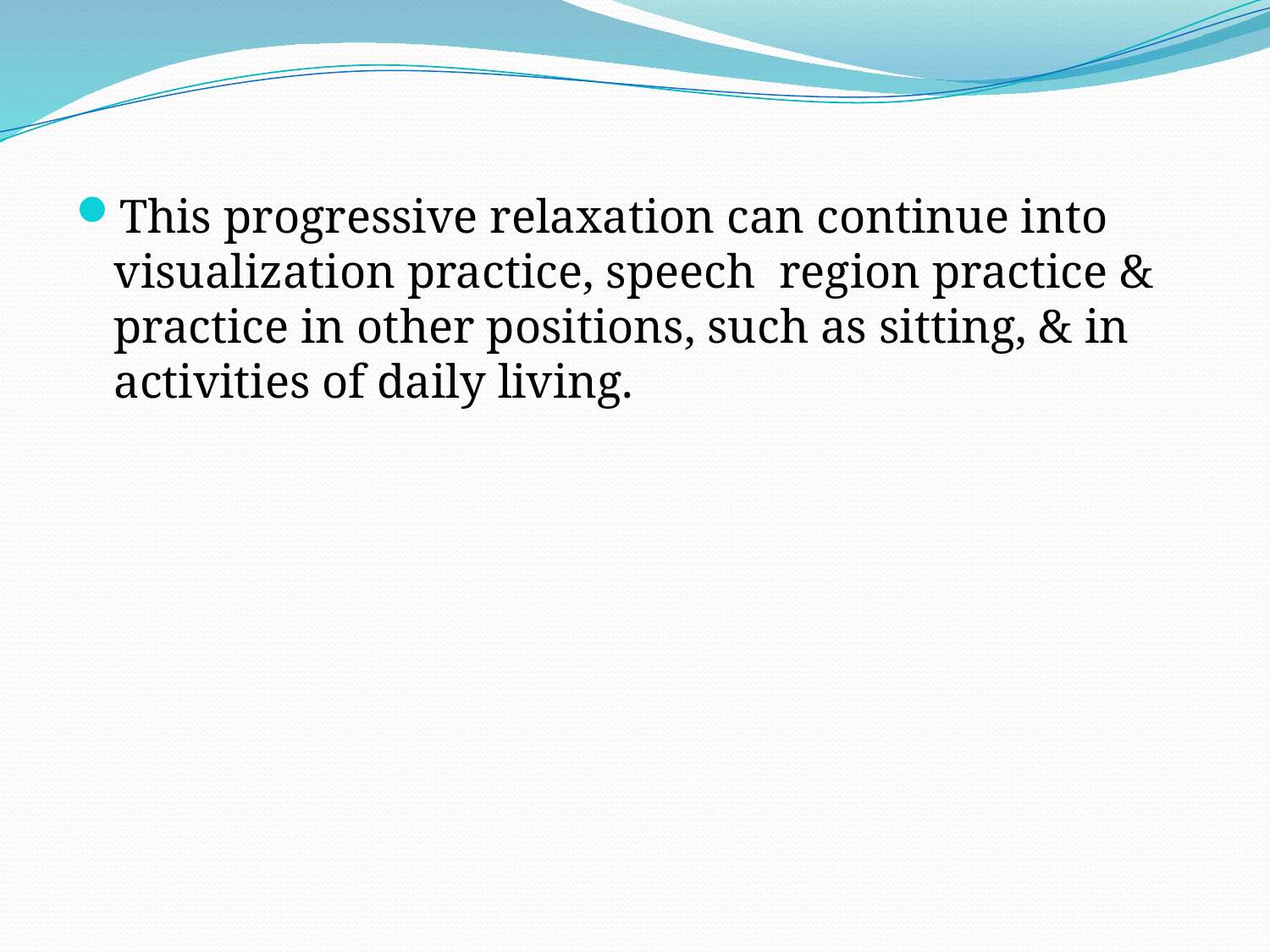

This progressive relaxation can continue into visualization practice, speech  region practice & practice in other positions, such as sitting, & in activities of daily living.

#